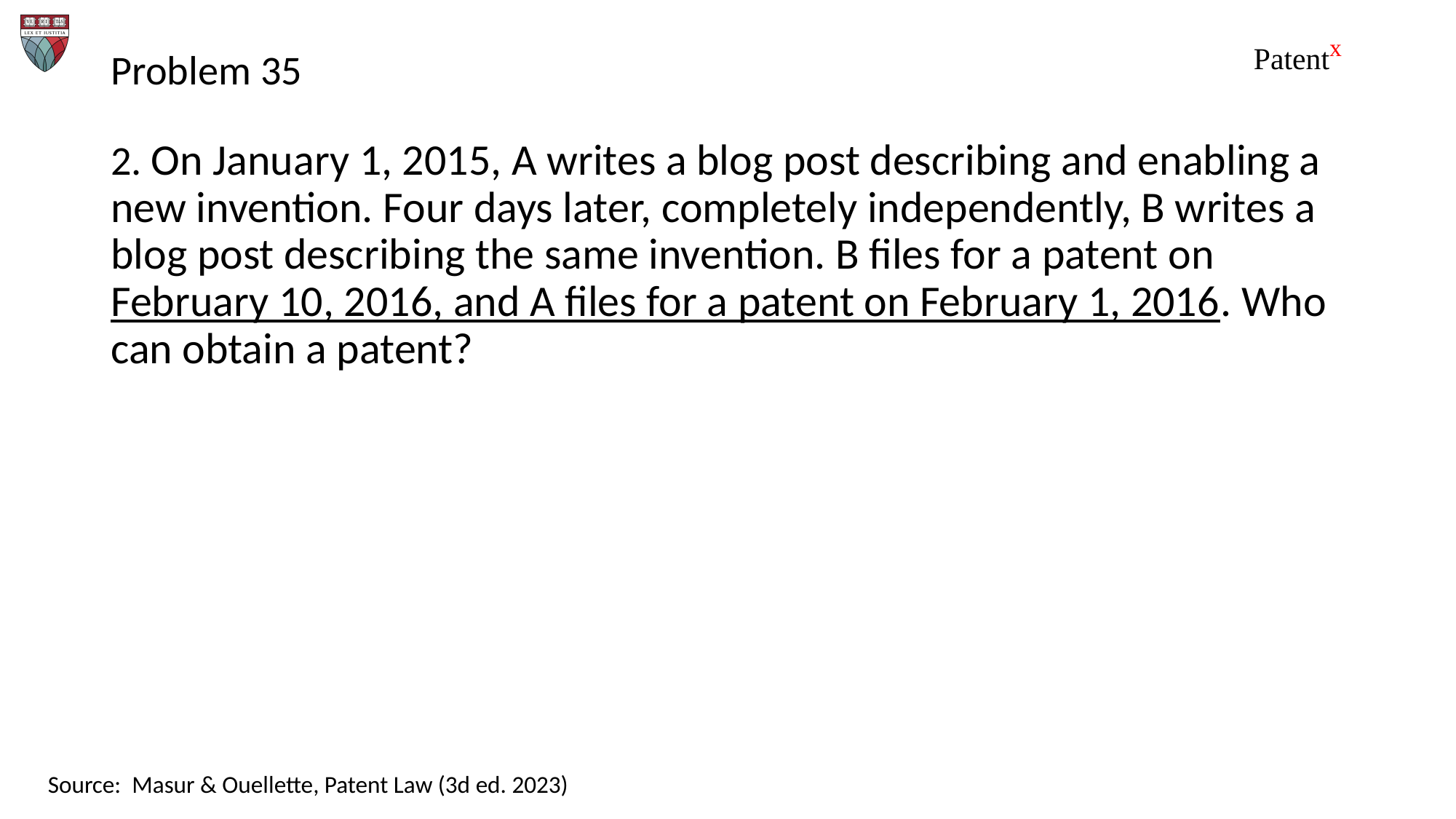

# Problem 35 2. On January 1, 2015, A writes a blog post describing and enabling a new invention. Four days later, completely independently, B writes a blog post describing the same invention. B files for a patent on February 10, 2016, and A files for a patent on February 1, 2016. Who can obtain a patent?
Source:  Masur & Ouellette, Patent Law (3d ed. 2023)